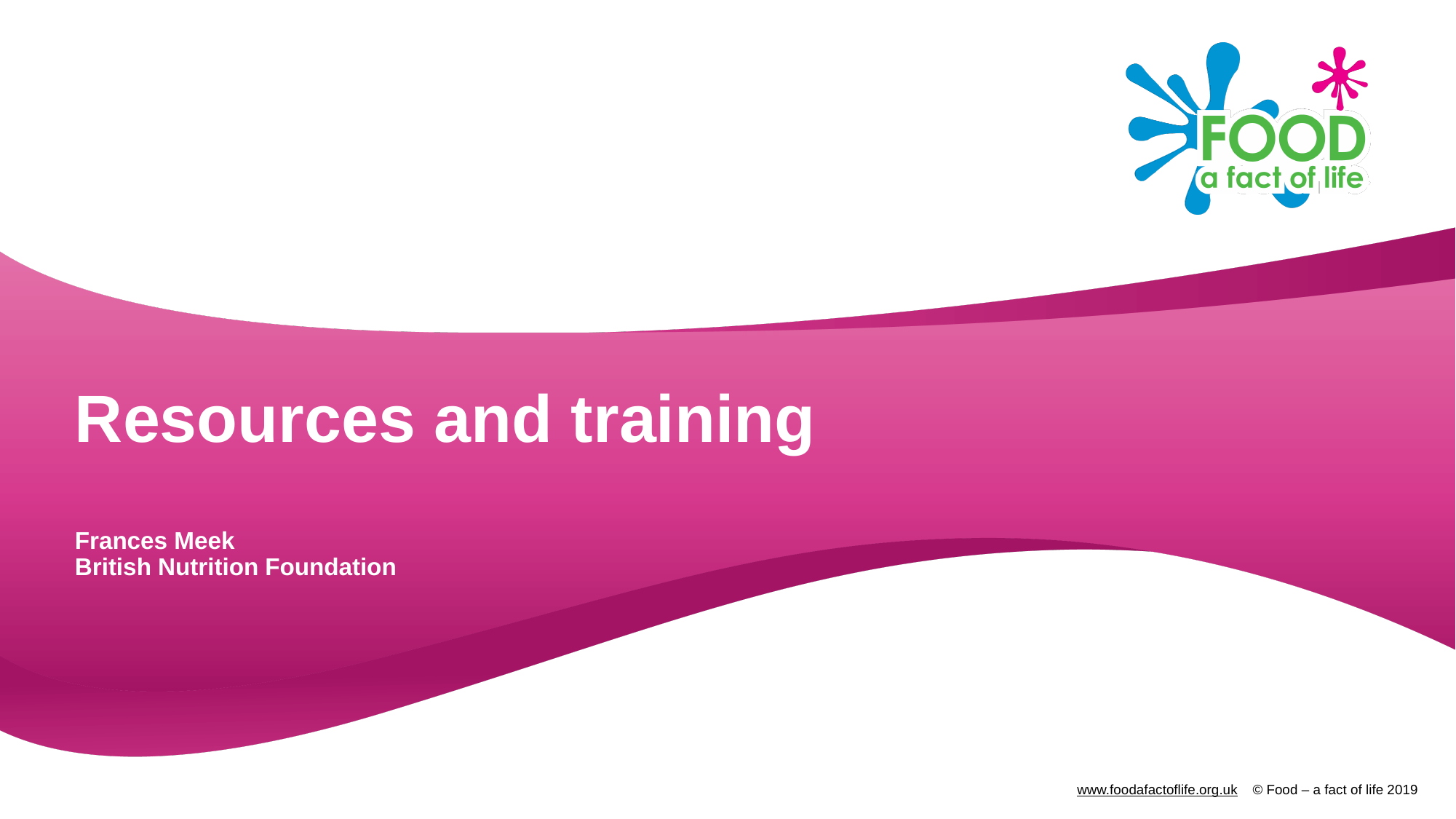

# Resources and training Frances Meek British Nutrition Foundation